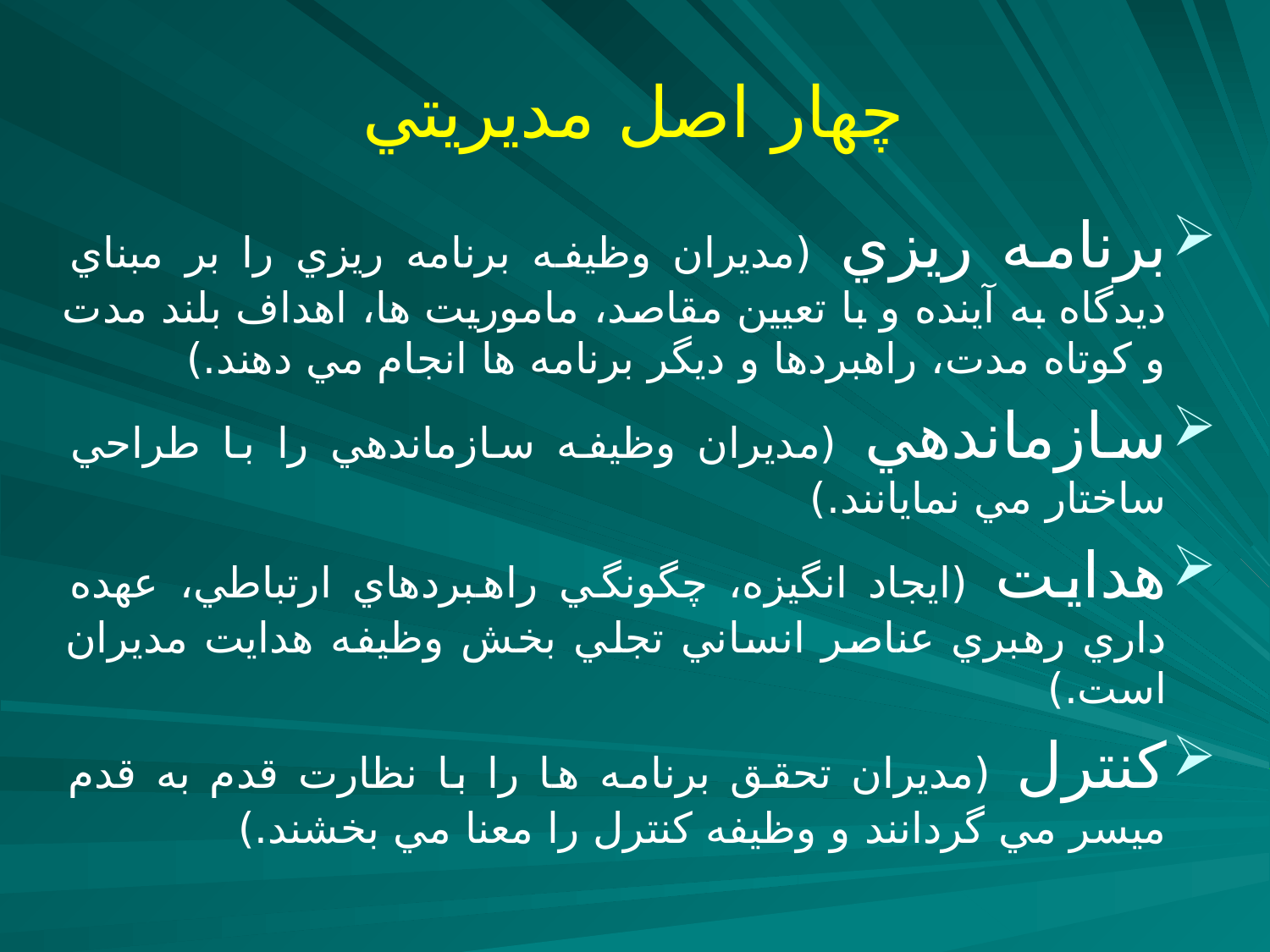

# چهار اصل مديريتي
برنامه ريزي (مديران وظيفه برنامه ريزي را بر مبناي ديدگاه به آينده و با تعيين مقاصد، ماموريت ها، اهداف بلند مدت و كوتاه مدت، راهبردها و ديگر برنامه ها انجام مي دهند.)
سازماندهي (مديران وظيفه سازماندهي را با طراحي ساختار مي نمايانند.)
هدايت (ايجاد انگيزه، چگونگي راهبردهاي ارتباطي، عهده داري رهبري عناصر انساني تجلي بخش وظيفه هدايت مديران است.)
كنترل (مديران تحقق برنامه ها را با نظارت قدم به قدم ميسر مي گردانند و وظيفه كنترل را معنا مي بخشند.)